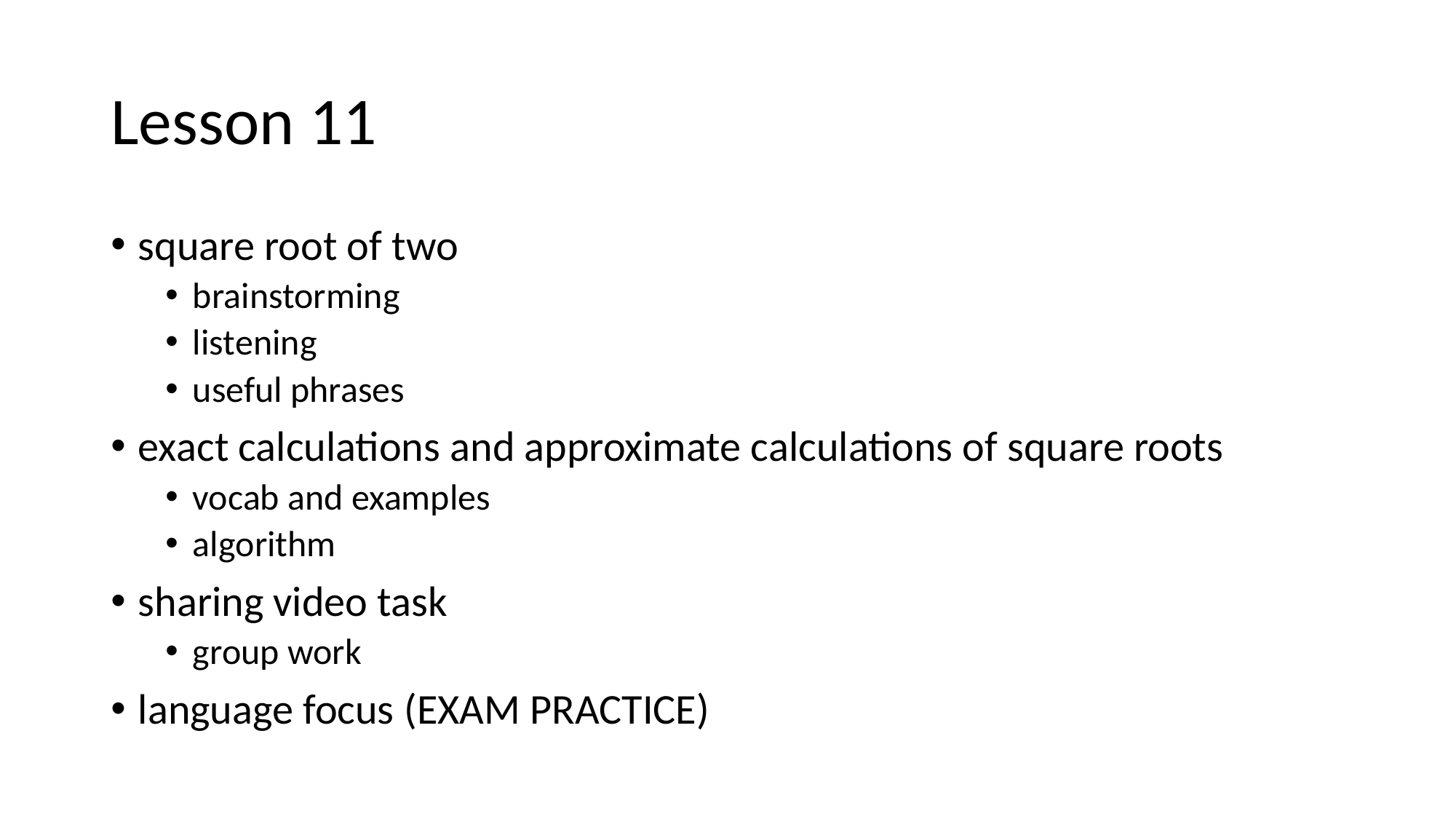

# Lesson 11
square root of two
brainstorming
listening
useful phrases
exact calculations and approximate calculations of square roots
vocab and examples
algorithm
sharing video task
group work
language focus (EXAM PRACTICE)